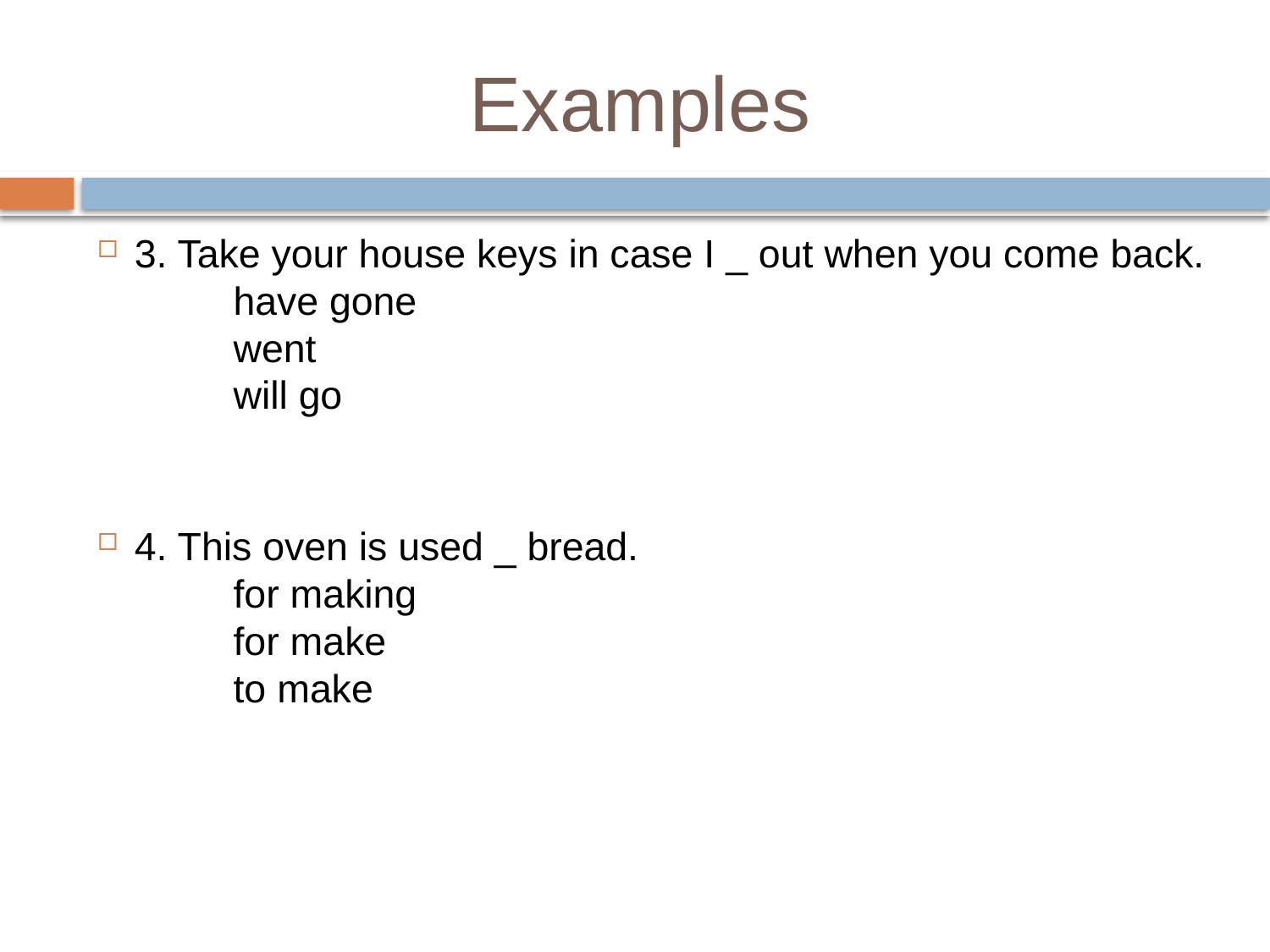

# Examples
3. Take your house keys in case I _ out when you come back.
         have gone
         went
         will go
4. This oven is used _ bread.
         for making
         for make
         to make